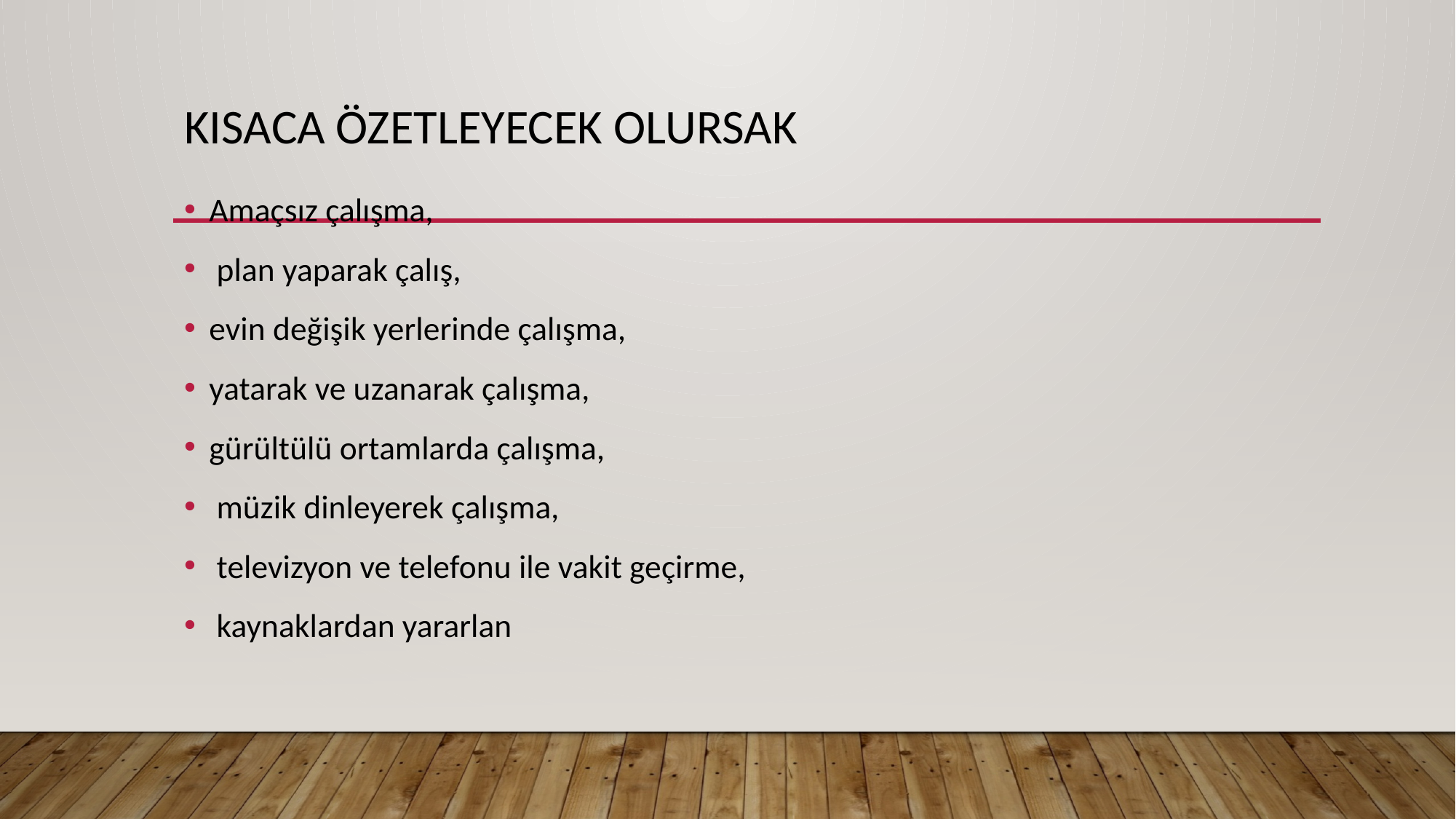

# Kısaca özetleyecek olursak
Amaçsız çalışma,
 plan yaparak çalış,
evin değişik yerlerinde çalışma,
yatarak ve uzanarak çalışma,
gürültülü ortamlarda çalışma,
 müzik dinleyerek çalışma,
 televizyon ve telefonu ile vakit geçirme,
 kaynaklardan yararlan